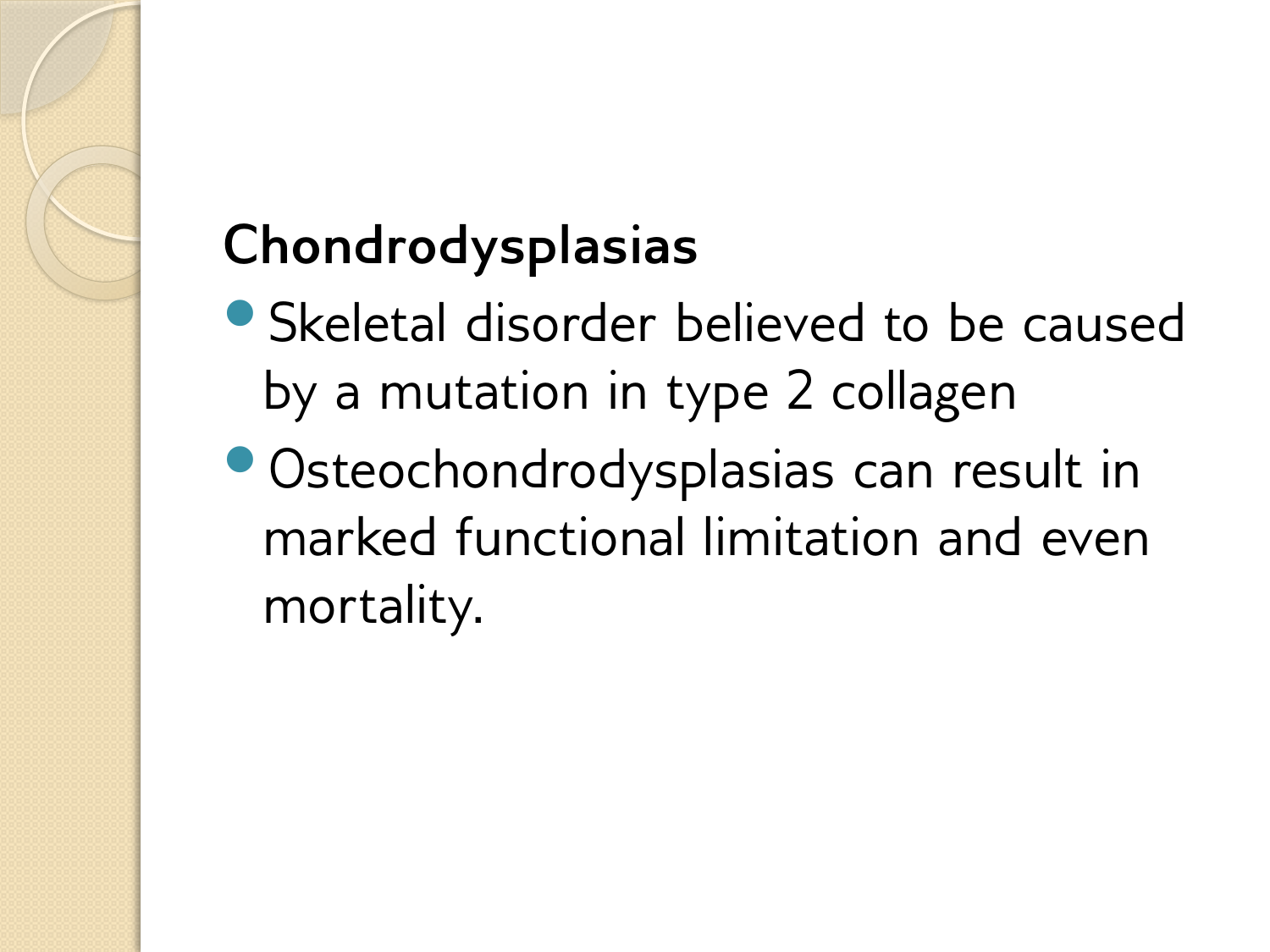

Chondrodysplasias
Skeletal disorder believed to be caused by a mutation in type 2 collagen
Osteochondrodysplasias can result in marked functional limitation and even mortality.